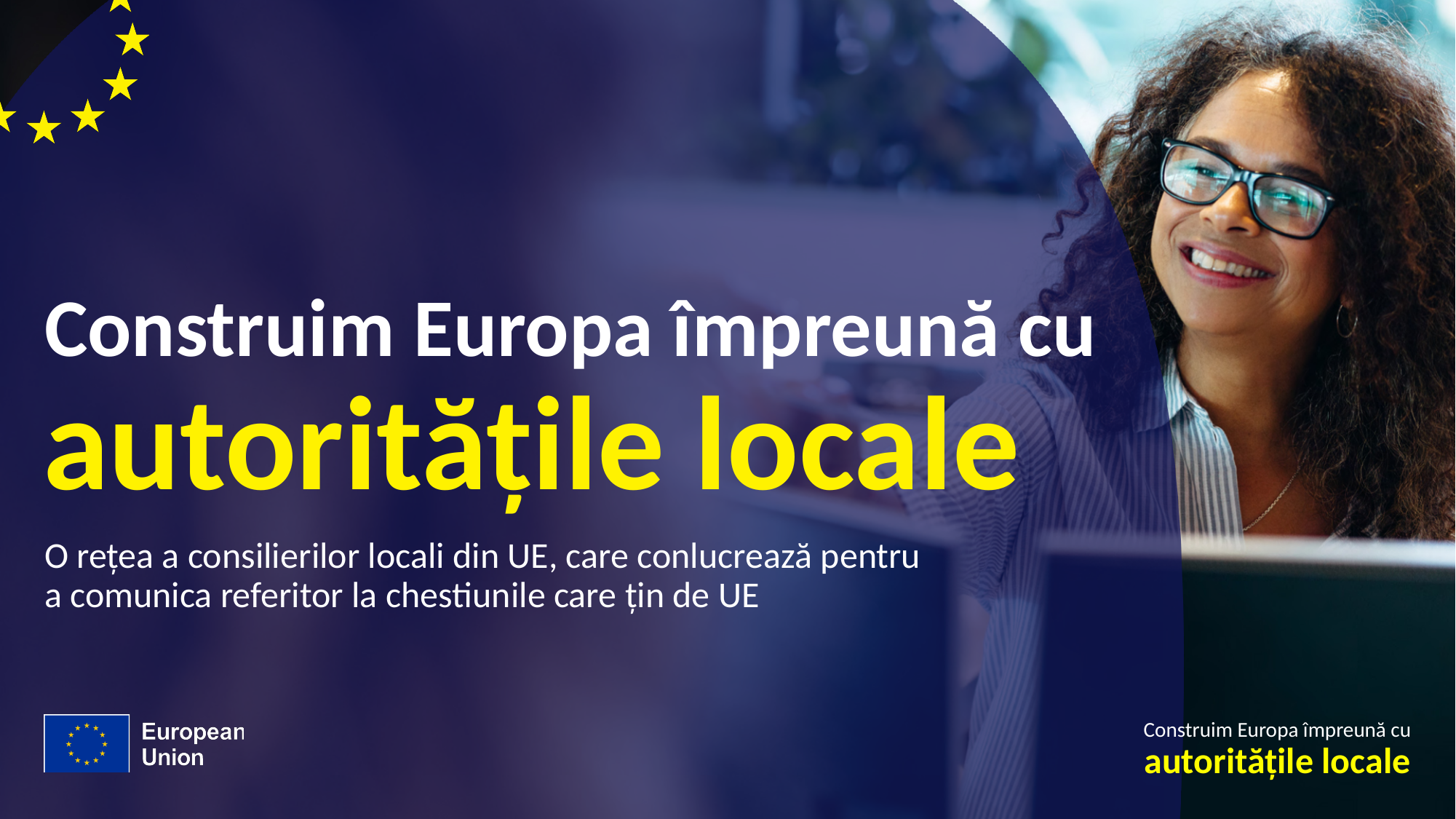

# Construim Europa împreună cu
autoritățile locale
O rețea a consilierilor locali din UE, care conlucrează pentru
a comunica referitor la chestiunile care țin de UE
Construim Europa împreună cu
autoritățile locale